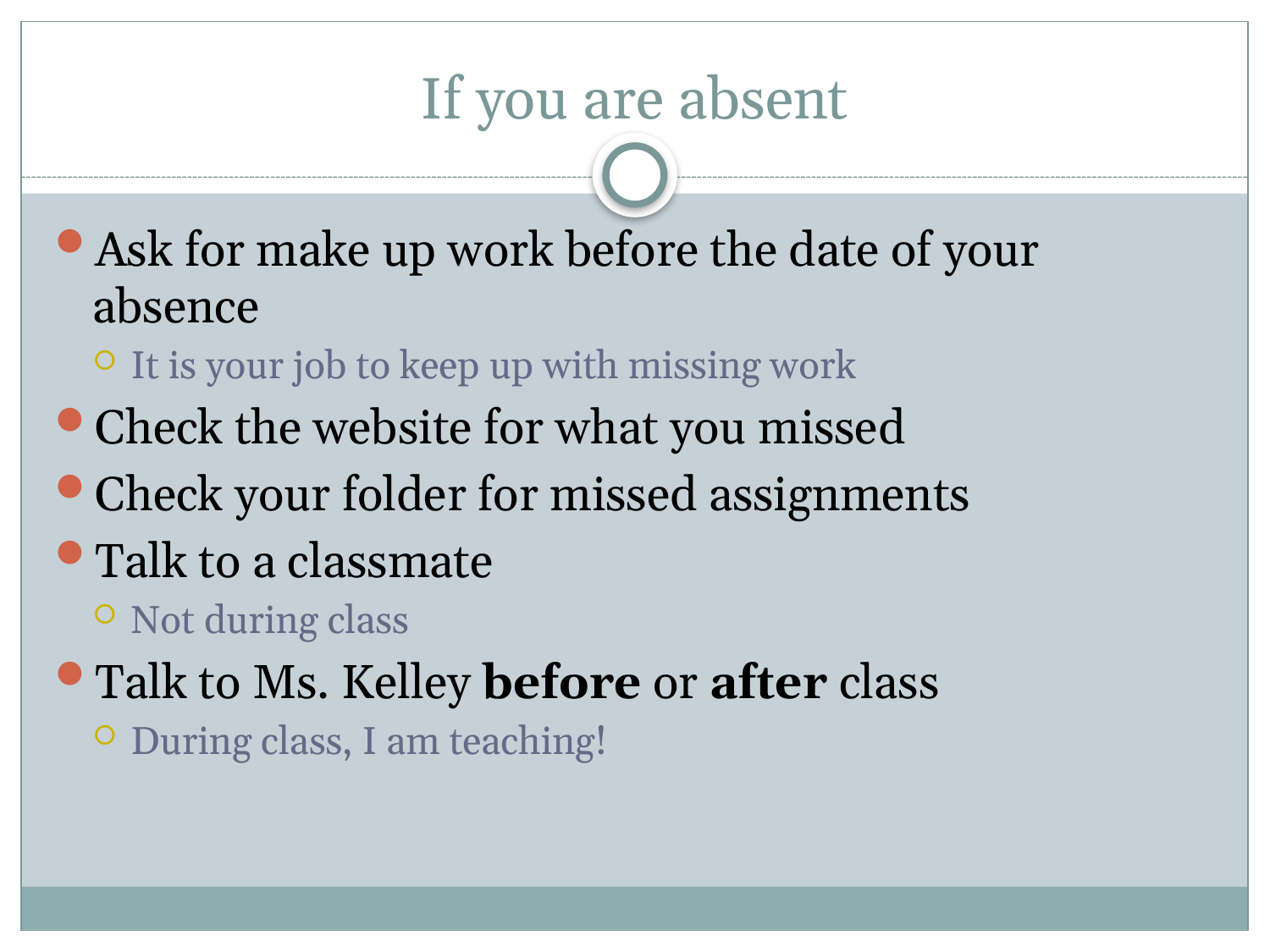

# If you are absent
Ask for make up work before the date of your absence
It is your job to keep up with missing work
Check the website for what you missed
Check your folder for missed assignments
Talk to a classmate
Not during class
Talk to Ms. Kelley before or after class
During class, I am teaching!